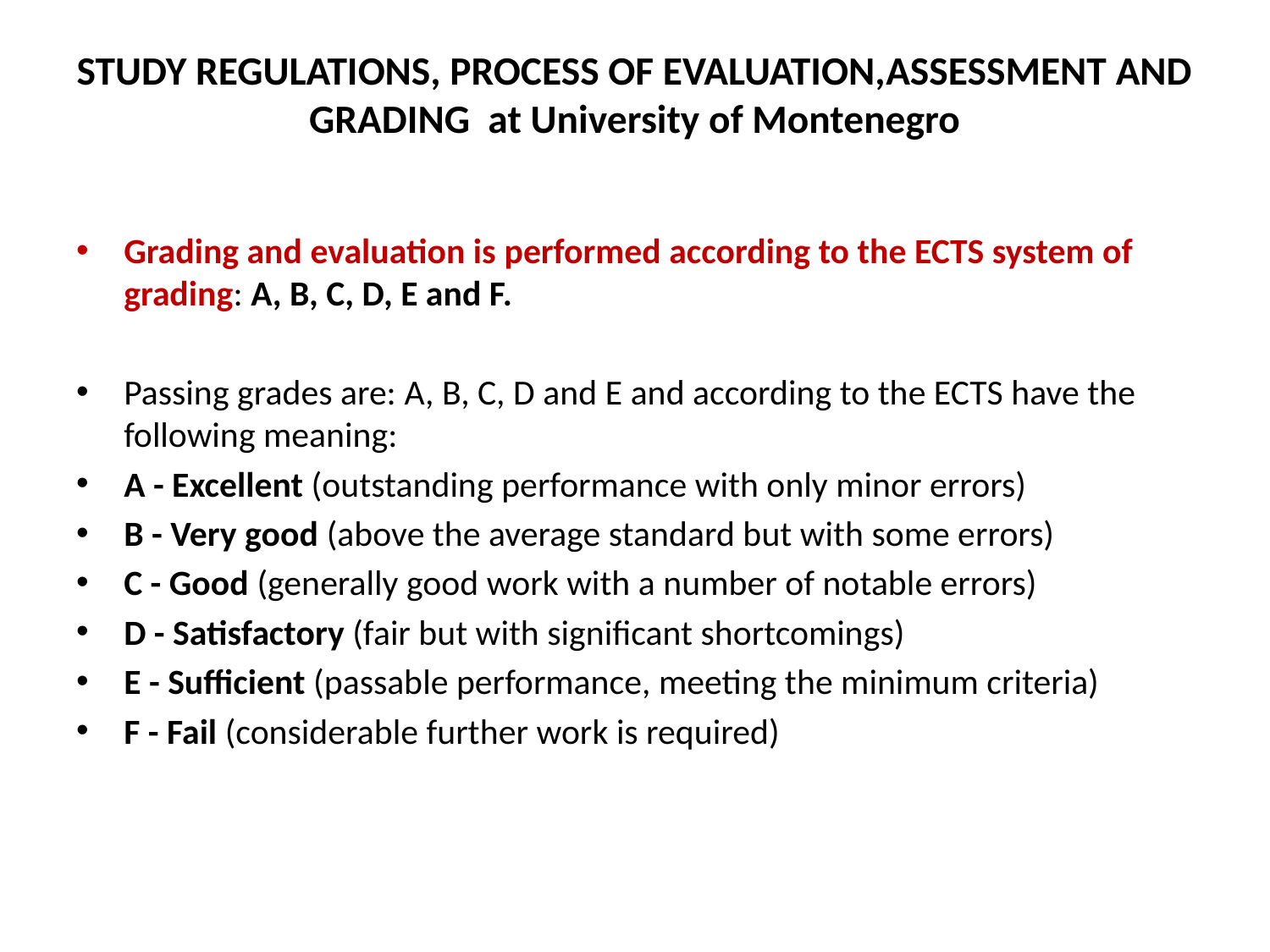

# STUDY REGULATIONS, PROCESS OF EVALUATION,ASSESSMENT AND GRADING  at University of Montenegro
Grading and evaluation is performed according to the ECTS system of grading: A, B, C, D, E and F.

Passing grades are: A, B, C, D and E and according to the ECTS have the following meaning:
A - Excellent (outstanding performance with only minor errors)
B - Very good (above the average standard but with some errors)
C - Good (generally good work with a number of notable errors)
D - Satisfactory (fair but with significant shortcomings)
E - Sufficient (passable performance, meeting the minimum criteria)
F - Fail (considerable further work is required)